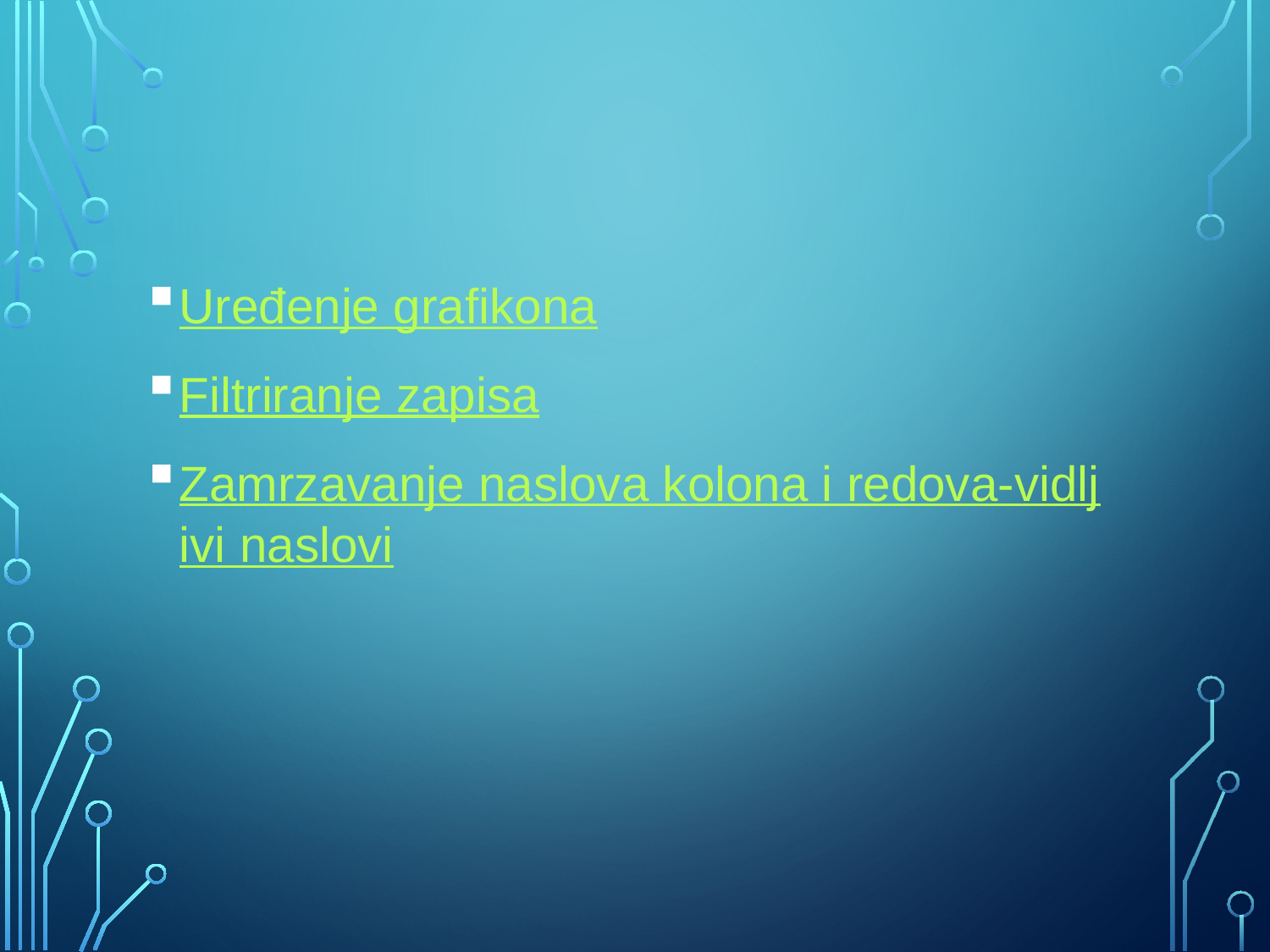

Uređenje grafikona
Filtriranje zapisa
Zamrzavanje naslova kolona i redova-vidljivi naslovi